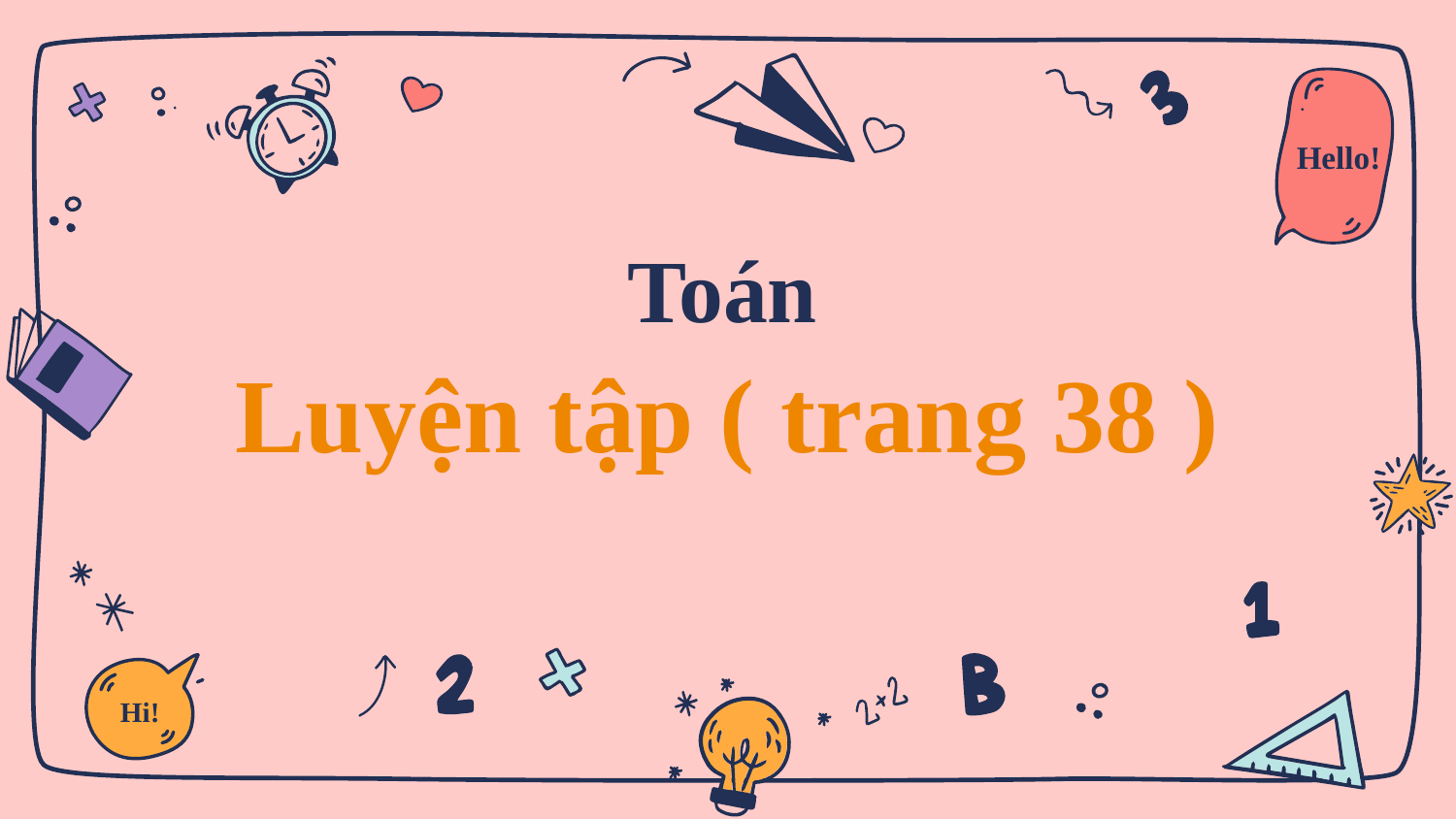

Hello!

# Toán

Luyện tập ( trang 38 )

Hi!